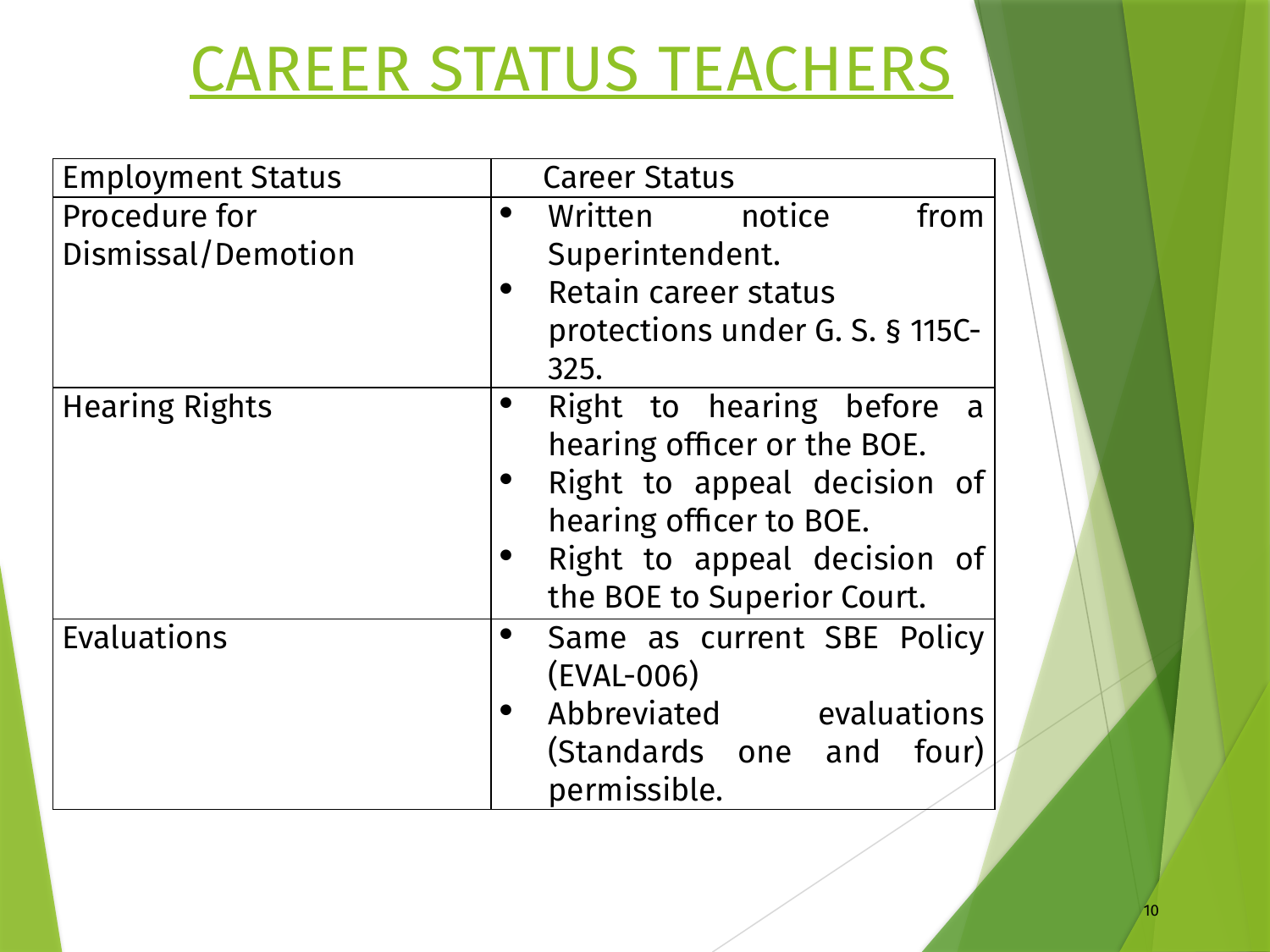

CAREER STATUS TEACHERS
| Employment Status | Career Status |
| --- | --- |
| Procedure for Dismissal/Demotion | Written notice from Superintendent. Retain career status protections under G. S. § 115C-325. |
| Hearing Rights | Right to hearing before a hearing officer or the BOE. Right to appeal decision of hearing officer to BOE. Right to appeal decision of the BOE to Superior Court. |
| Evaluations | Same as current SBE Policy (EVAL-006) Abbreviated evaluations (Standards one and four) permissible. |
10